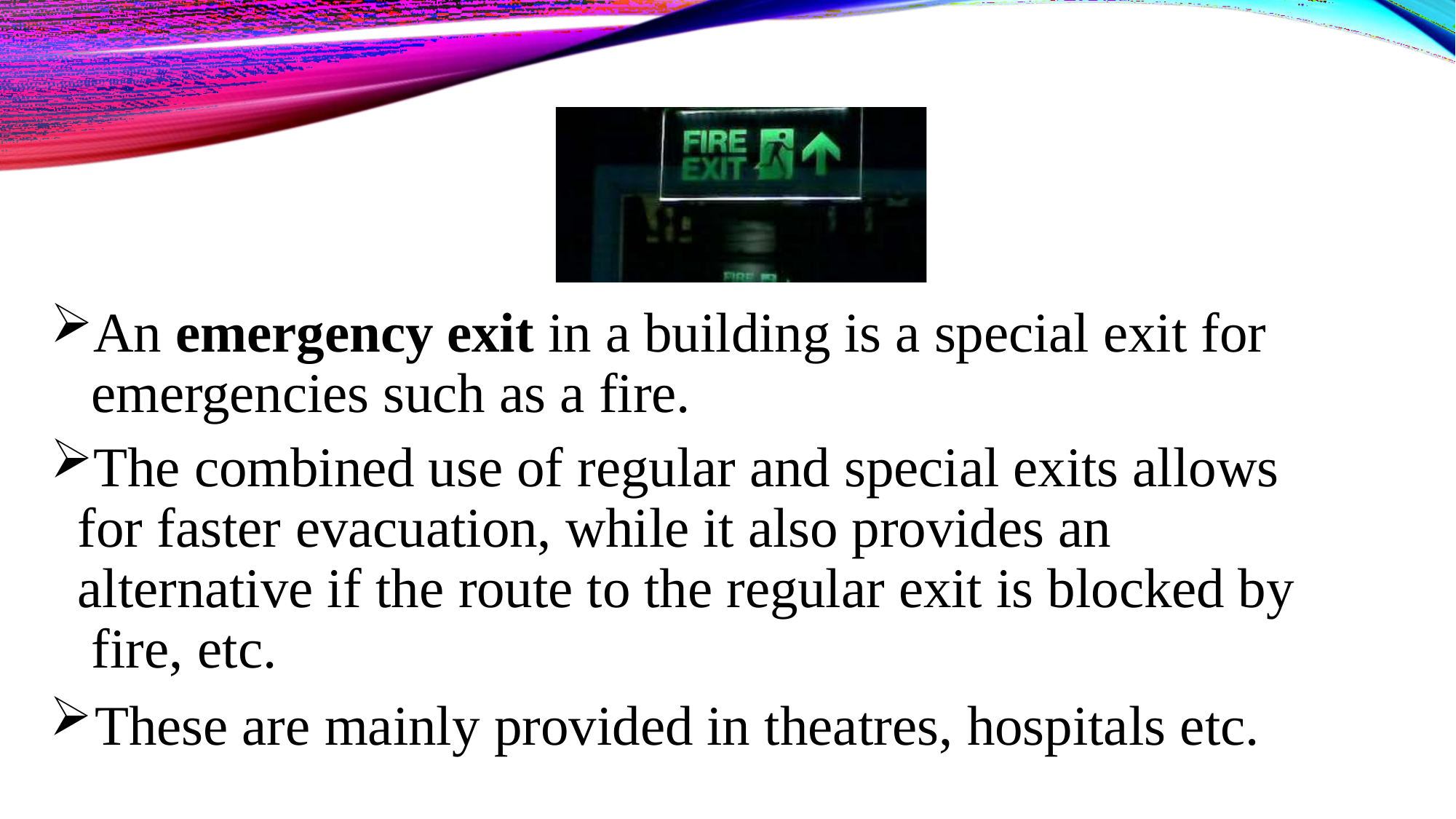

An emergency exit in a building is a special exit for  emergencies such as a fire.
The combined use of regular and special exits allows  for faster evacuation, while it also provides an  alternative if the route to the regular exit is blocked by  fire, etc.
These are mainly provided in theatres, hospitals etc.